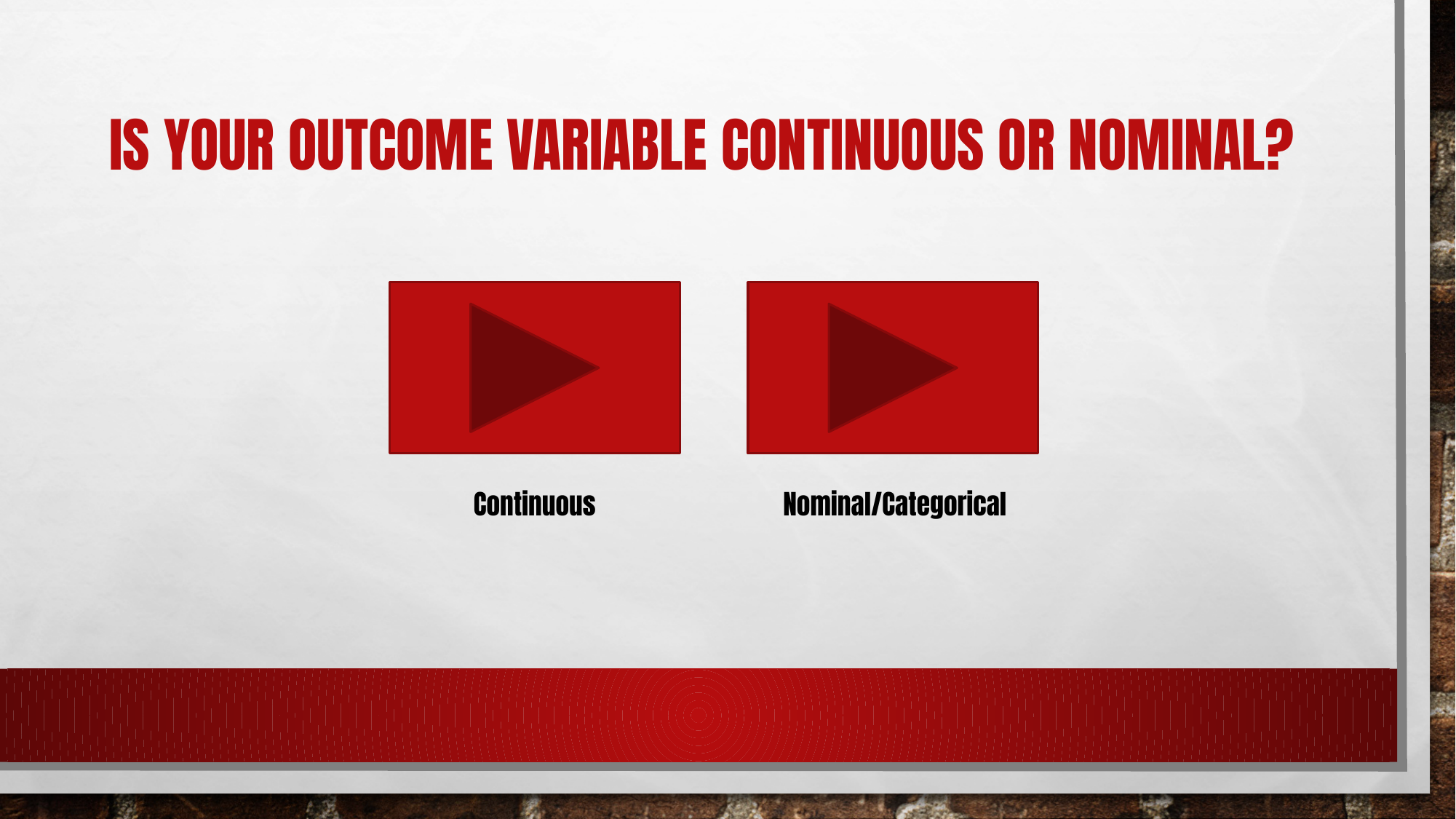

# Is your outcome variable continuous or nominal?

Continuous
Nominal/Categorical